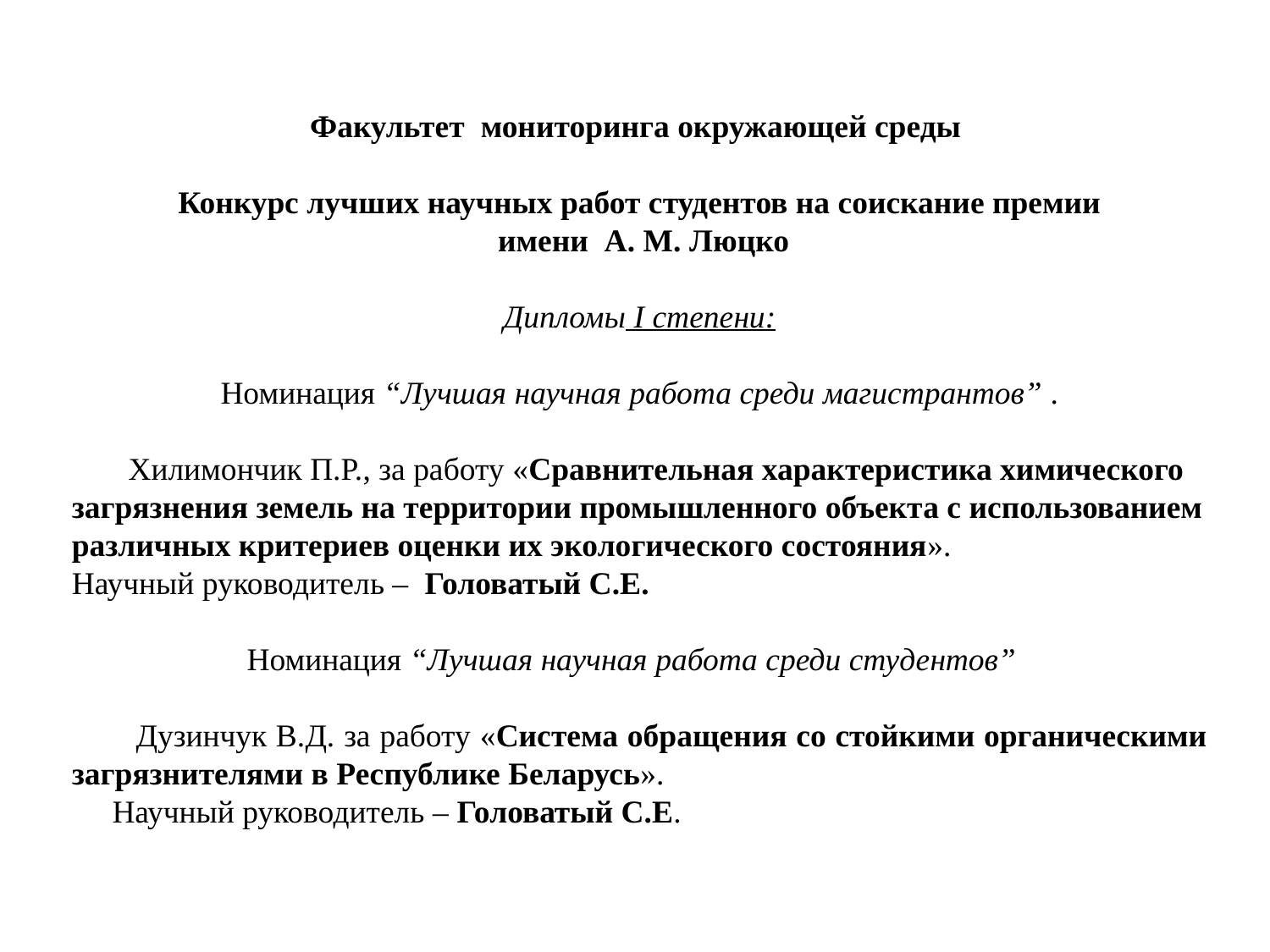

Факультет  мониторинга окружающей среды

Конкурс лучших научных работ студентов на соискание премии
 имени  А. М. Люцко

Дипломы I степени:

Номинация “Лучшая научная работа среди магистрантов” .

       Хилимончик П.Р., за работу «Сравнительная характеристика химического загрязнения земель на территории промышленного объекта с использованием различных критериев оценки их экологического состояния».
Научный руководитель –  Головатый С.Е.

Номинация “Лучшая научная работа среди студентов”

       Дузинчук В.Д. за работу «Система обращения со стойкими органическими загрязнителями в Республике Беларусь».
     Научный руководитель – Головатый С.Е.